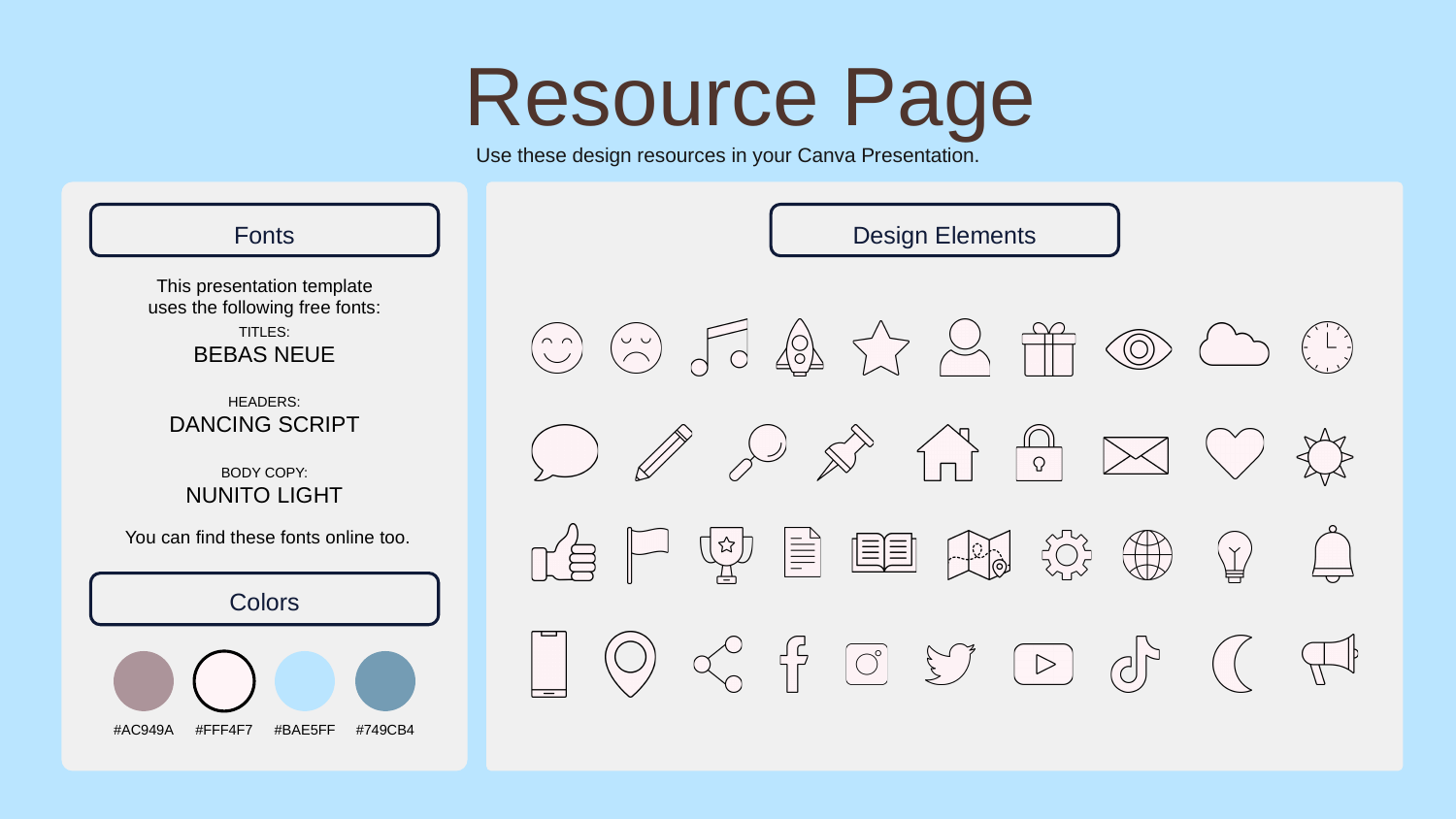

Resource Page
Use these design resources in your Canva Presentation.

Fonts
Design Elements
This presentation template
uses the following free fonts:

TITLES:
BEBAS NEUE

HEADERS:
DANCING SCRIPT

BODY COPY:
NUNITO LIGHT
You can find these fonts online too.

Colors

#AC949A

#FFF4F7

#BAE5FF

#749CB4